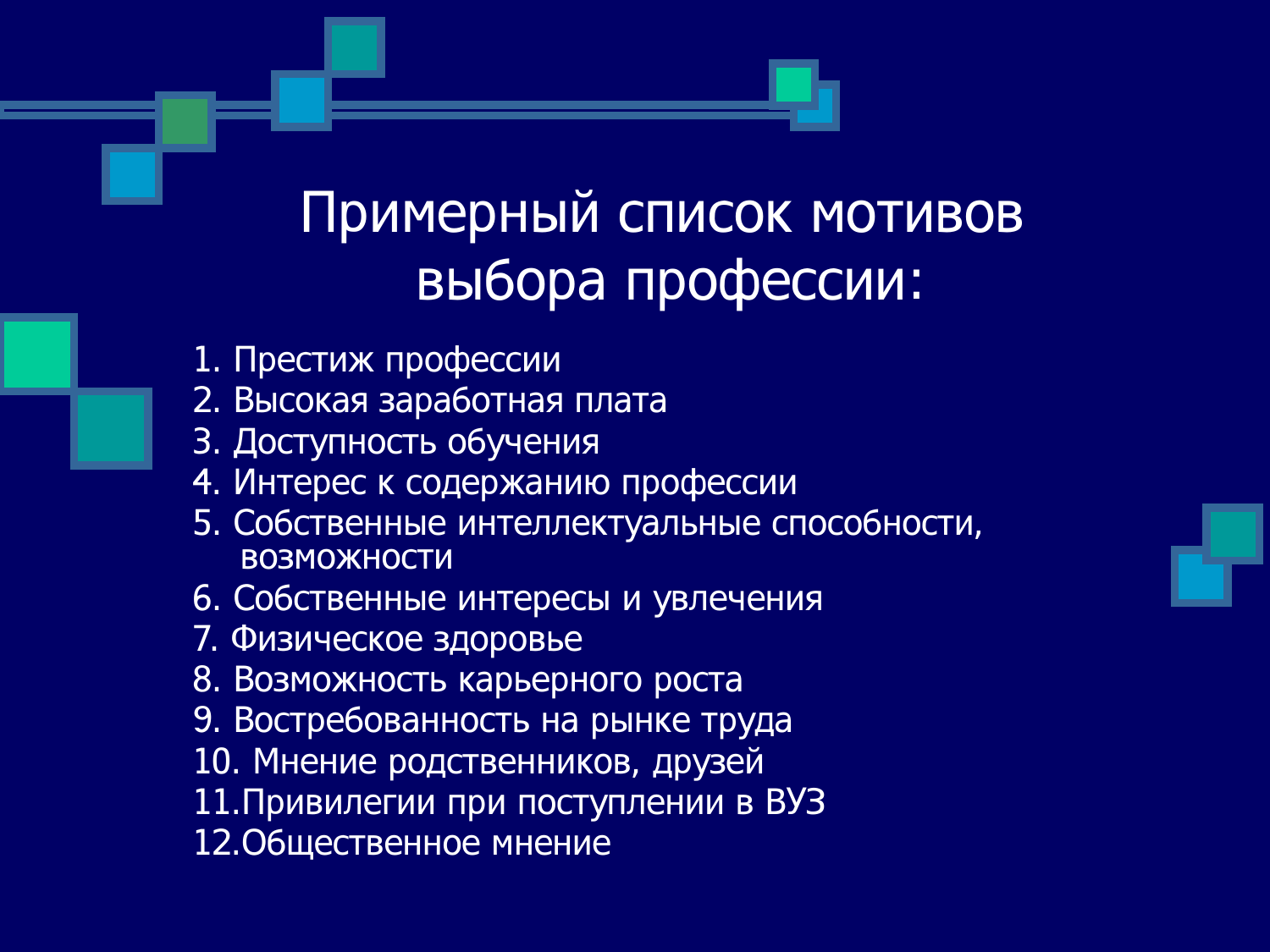

# Примерный список мотивов выбора профессии:
1. Престиж профессии
2. Высокая заработная плата
3. Доступность обучения
4. Интерес к содержанию профессии
5. Собственные интеллектуальные способности, возможности
6. Собственные интересы и увлечения
7. Физическое здоровье
8. Возможность карьерного роста
9. Востребованность на рынке труда
10. Мнение родственников, друзей
11.Привилегии при поступлении в ВУЗ
12.Общественное мнение